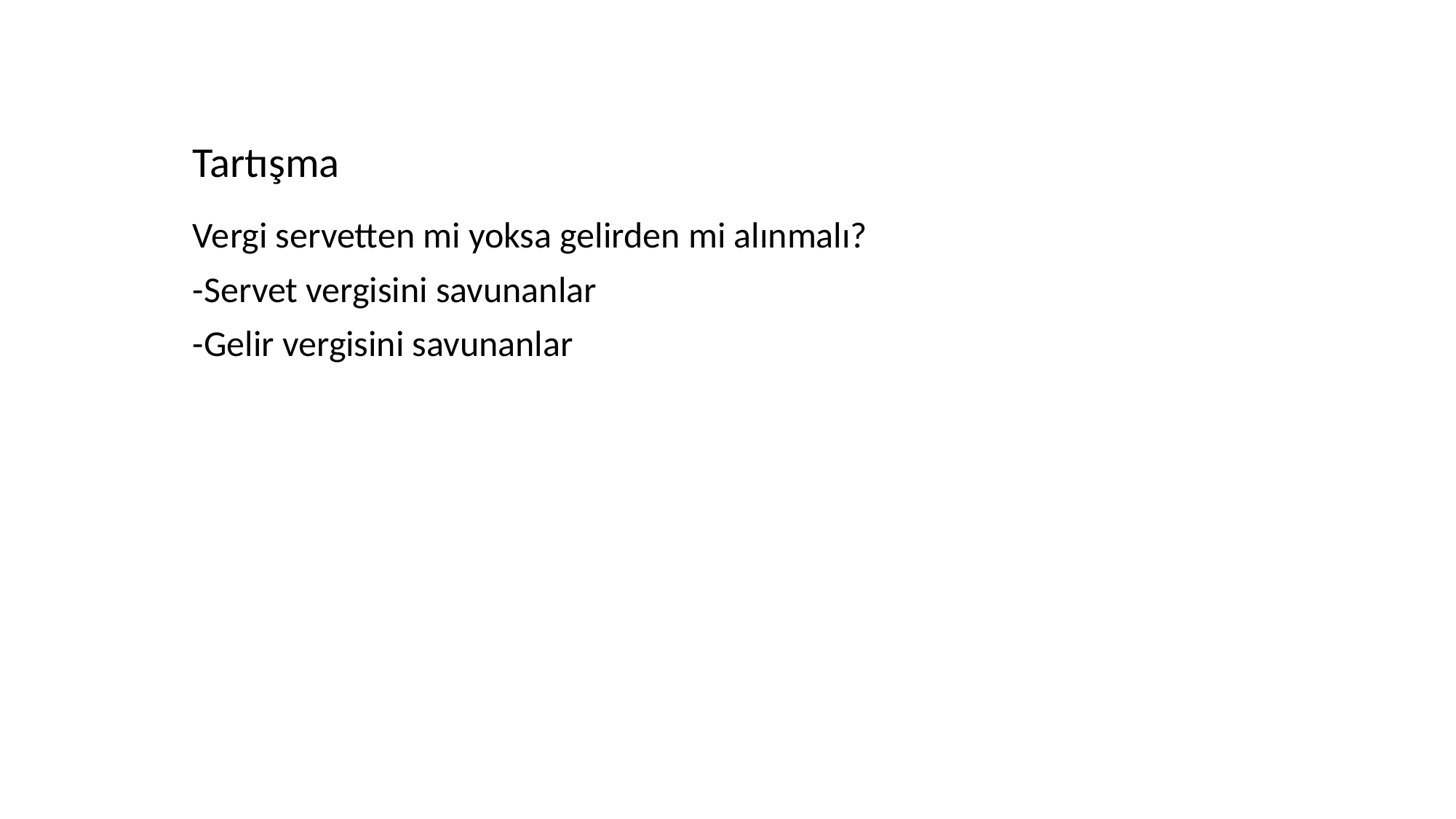

# Tartışma
Vergi servetten mi yoksa gelirden mi alınmalı?
-Servet vergisini savunanlar
-Gelir vergisini savunanlar